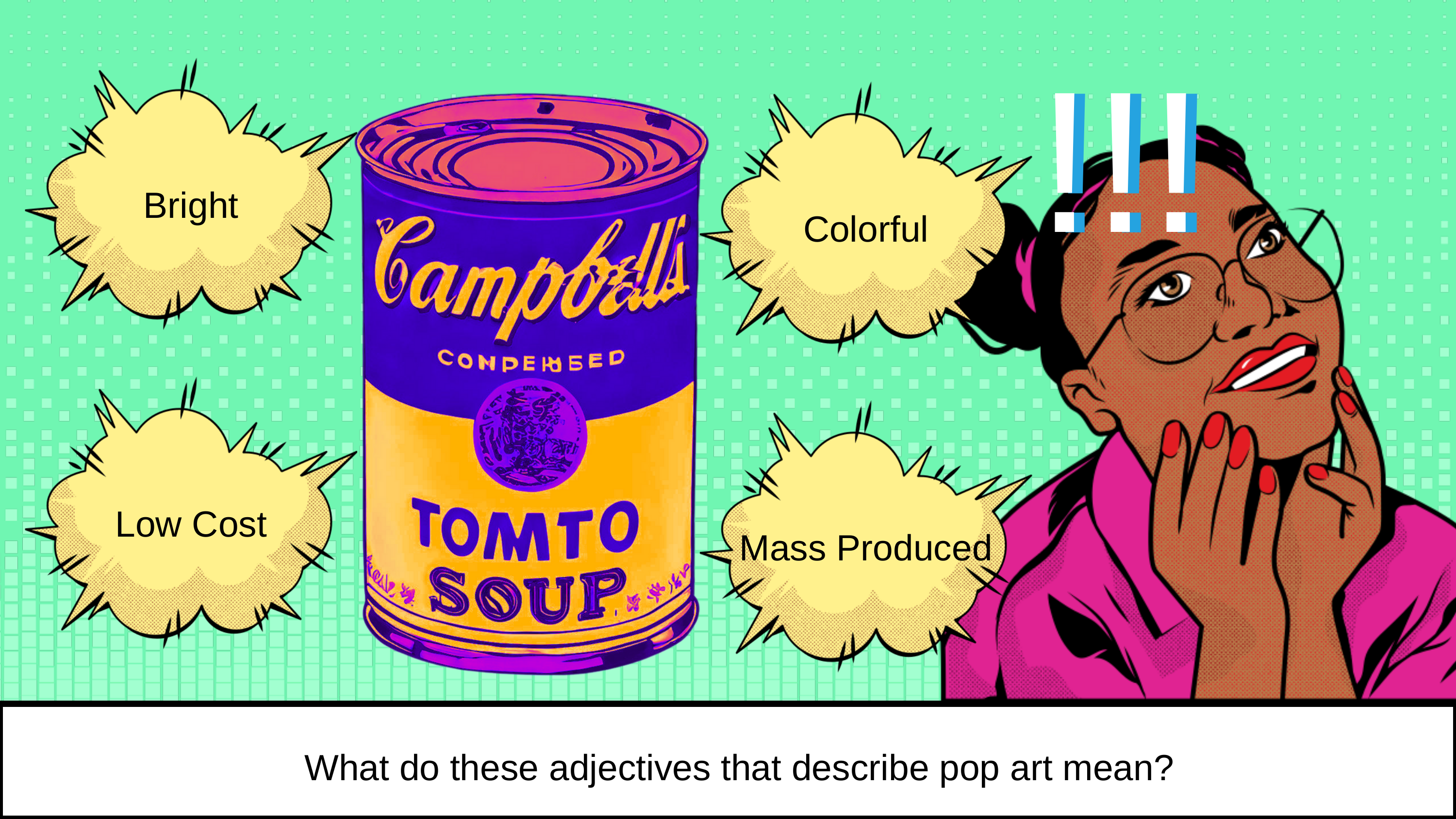

!!!
!!!

Bright
Colorful

Low Cost
Mass Produced

What do these adjectives that describe pop art mean?